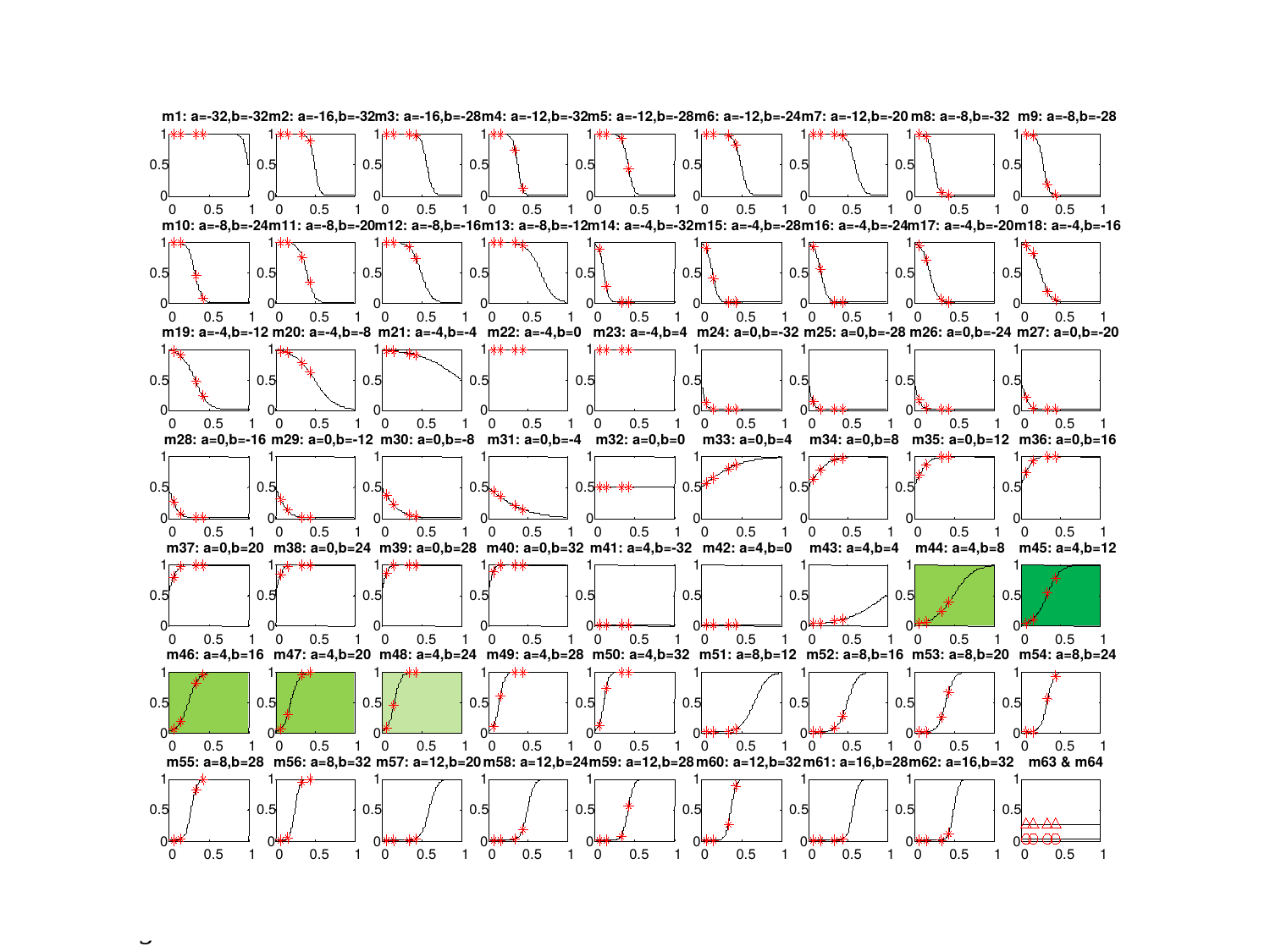

m1: a=-32,b=-32
m2: a=-16,b=-32
m3: a=-16,b=-28
m4: a=-12,b=-32
1
1
1
1

0.5
0.5
0.5
0.5

0
0
0
0

0
0.5
1
0
0.5
1
0
0.5
1
0
0.5
1
m9: a=-8,b=-28
1

0.5

0

1
m10: a=-8,b=-24
m11: a=-8,b=-20
m12: a=-8,b=-16
1
1
1

0.5
0.5
0.5
0.5

0
0
0
0

0
0.5
1
0
0.5
1
0
0.5
1
0
0.5
1
m5: a=-12,b=-28
m6: a=-12,b=-24
m7: a=-12,b=-20
m8: a=-8,b=-32
1
1
1
1

0.5
0.5
0.5
0.5

0
0
0
0

0
0.5
1
0
0.5
1
0
0.5
1
0
0.5
1
0
0.5
m17: a=-4,b=-20
m18: a=-4,b=-16
1

0.5

0

0
0.5
1
m19: a=-4,b=-12
m20: a=-4,b=-8
1
1
1

0.5
0.5
0.5

0
0
0

0
0.5
1
0
0.5
1
0
0.5
1
m13: a=-8,b=-12
m14: a=-4,b=-32
m15: a=-4,b=-28
m16: a=-4,b=-24
1
1
1
1
1

0.5
0.5
0.5

0.5

0
0
0
0

0
0.5
1
0
0.5
1
0
0.5
1
0
0.5
1
m25: a=0,b=-28
m26: a=0,b=-24
m27: a=0,b=-20
1
1

0.5
0.5

0
0

0
0.5
1
0
0.5
1
m28: a=0,b=-16
m29: a=0,b=-12
1
1

0.5
0.5

0
0

0
0.5
1
0
0.5
1
m21: a=-4,b=-4
m22: a=-4,b=0
m23: a=-4,b=4
m24: a=0,b=-32
1
1
1
1

0.5
0.5
0.5
0.5

0
0
0
0

0
0.5
1
0
0.5
1
0
0.5
1
0
0.5
1
m34: a=0,b=8
m35: a=0,b=12
m36: a=0,b=16
1
1
1

0.5
0.5
0.5

0
0
0

1
0
0.5
1
0
0.5
1
m37: a=0,b=20
1

0.5
0.5

0
0

0
0.5
1
0
0.5
1
m30: a=0,b=-8
m31: a=0,b=-4
m32: a=0,b=0
m33: a=0,b=4
1
1
1
1

0.5
0.5
0.5
0.5

0

0

0
0

0
0.5
1
0
0.5
1
0
0.5
1
0
0.5
1
0
0.5
m38: a=0,b=24
m39: a=0,b=28
m40: a=0,b=32
m41: a=4,b=-32
1
1
1
1
1

0.5
0.5
0.5
0.5

0
0
0
0

0
0.5
1
0
0.5
1
0
0.5
1
0
0.5
1
m42: a=4,b=0
m43: a=4,b=4
m44: a=4,b=8
m45: a=4,b=12
1
1
1

0.5
0.5
0.5

0

0

0

0
0.5
1
0
0.5
1
0
0.5
1
m46: a=4,b=16
m47: a=4,b=20
m48: a=4,b=24
m49: a=4,b=28
1
1
1
1

0.5
0.5
0.5

0.5

0

0
0

0

0
0.5
1
0
0.5
1
0
0.5
1
0
0.5
1
m50: a=4,b=32
m51: a=8,b=12
m52: a=8,b=16
m53: a=8,b=20
m54: a=8,b=24
1
1
1
1

0.5
0.5
0.5
0.5

0

0
0
0

0
0.5
1
0
0.5
1
0
0.5
1
0
0.5
1

1

0.5

0

0
0.5
1
m55: a=8,b=28
m56: a=8,b=32
m57: a=12,b=20
m58: a=12,b=24
1
1
1
1

0.5
0.5
0.5
0.5

0
0

0
0

0
0.5
1
0
0.5
1
0
0.5
1
0
0.5
1
0
0.5
m59: a=12,b=28
m60: a=12,b=32
m61: a=16,b=28
m62: a=16,b=32
1
1
1
1

0.5

0.5
0.5
0.5
0.5

0
0
0
0
0

1
0
0.5
1
0
0.5
1
0
0.5
1
0
0.5
1
m63 & m64
1

Stephan, Tittgemeyer et al. 2009, NeuroImage